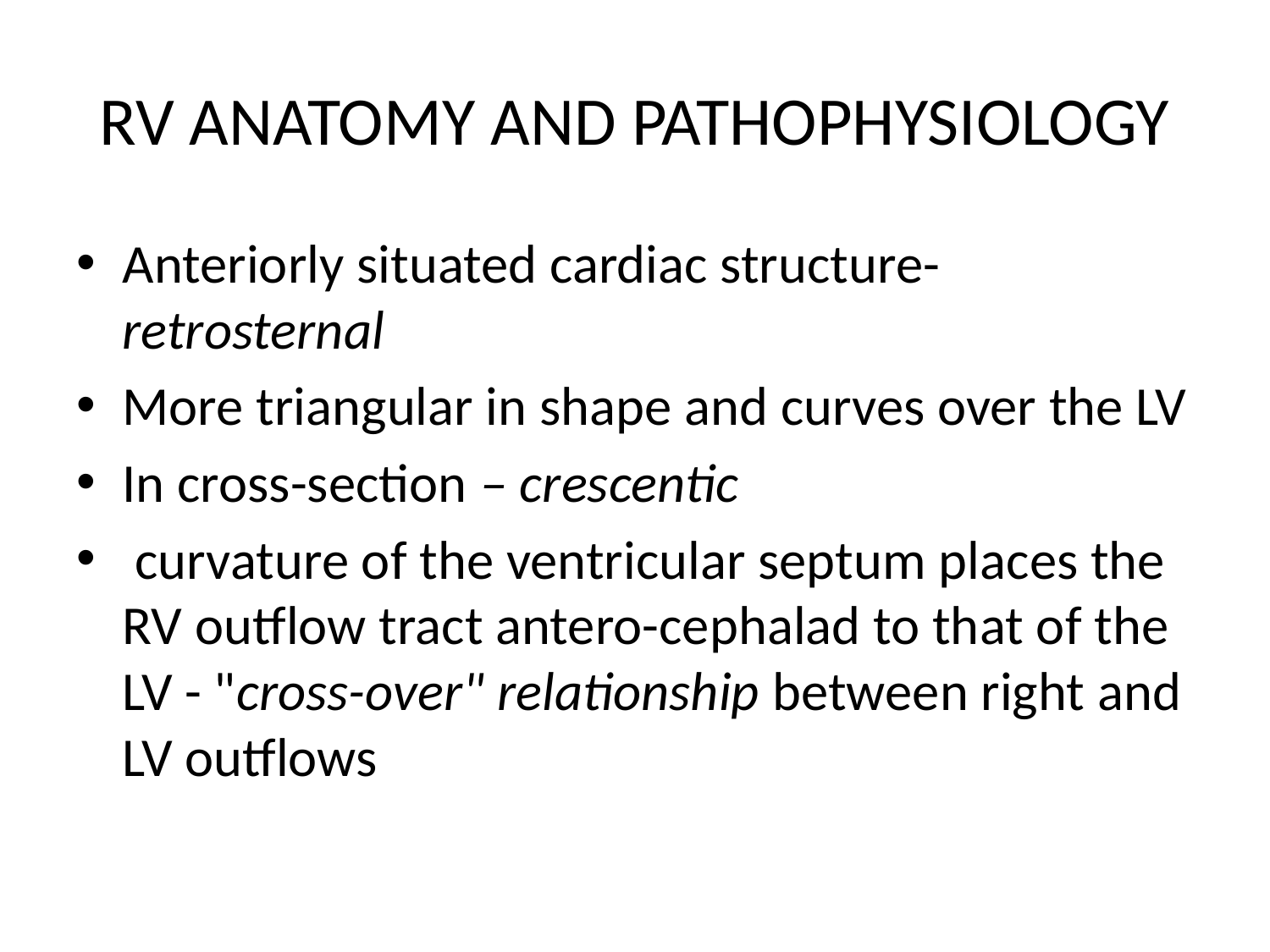

# RV ANATOMY AND PATHOPHYSIOLOGY
Anteriorly situated cardiac structure- retrosternal
More triangular in shape and curves over the LV
In cross-section – crescentic
 curvature of the ventricular septum places the RV outflow tract antero-cephalad to that of the LV - "cross-over" relationship between right and LV outflows